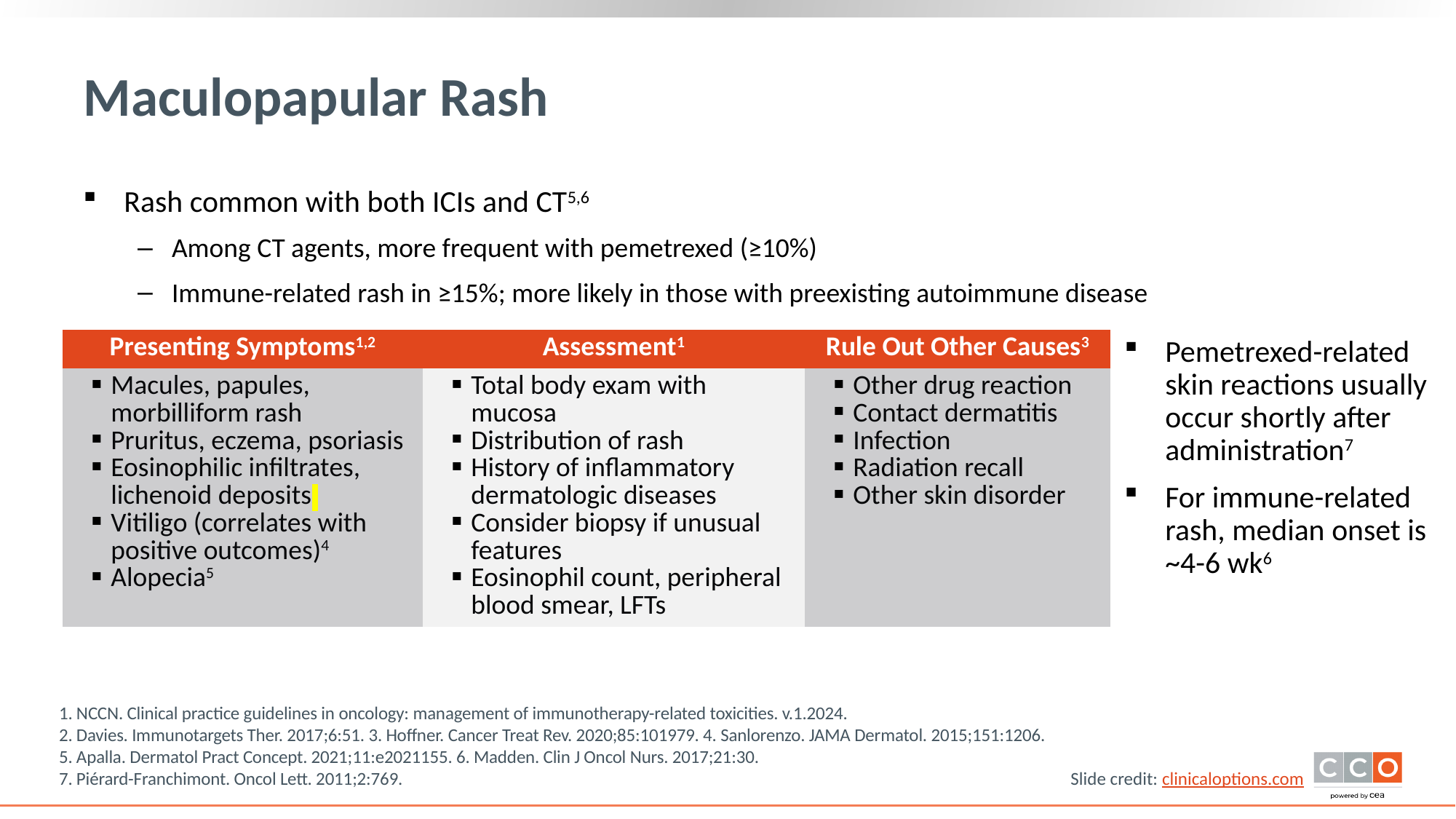

# Maculopapular Rash
Rash common with both ICIs and CT5,6
Among CT agents, more frequent with pemetrexed (≥10%)
Immune-related rash in ≥15%; more likely in those with preexisting autoimmune disease
| Presenting Symptoms1,2 | Assessment1 | Rule Out Other Causes3 |
| --- | --- | --- |
| Macules, papules, morbilliform rash Pruritus, eczema, psoriasis Eosinophilic infiltrates, lichenoid deposits Vitiligo (correlates with positive outcomes)4 Alopecia5 | Total body exam with mucosa Distribution of rash History of inflammatory dermatologic diseases Consider biopsy if unusual features Eosinophil count, peripheral blood smear, LFTs | Other drug reaction Contact dermatitis Infection Radiation recall Other skin disorder |
Pemetrexed-related skin reactions usually occur shortly after administration7
For immune-related rash, median onset is ~4-6 wk6

1. NCCN. Clinical practice guidelines in oncology: management of immunotherapy-related toxicities. v.1.2024.
2. Davies. Immunotargets Ther. 2017;6:51. 3. Hoffner. Cancer Treat Rev. 2020;85:101979. 4. Sanlorenzo. JAMA Dermatol. 2015;151:1206. 5. Apalla. Dermatol Pract Concept. 2021;11:e2021155. 6. Madden. Clin J Oncol Nurs. 2017;21:30.
7. Piérard-Franchimont. Oncol Lett. 2011;2:769.